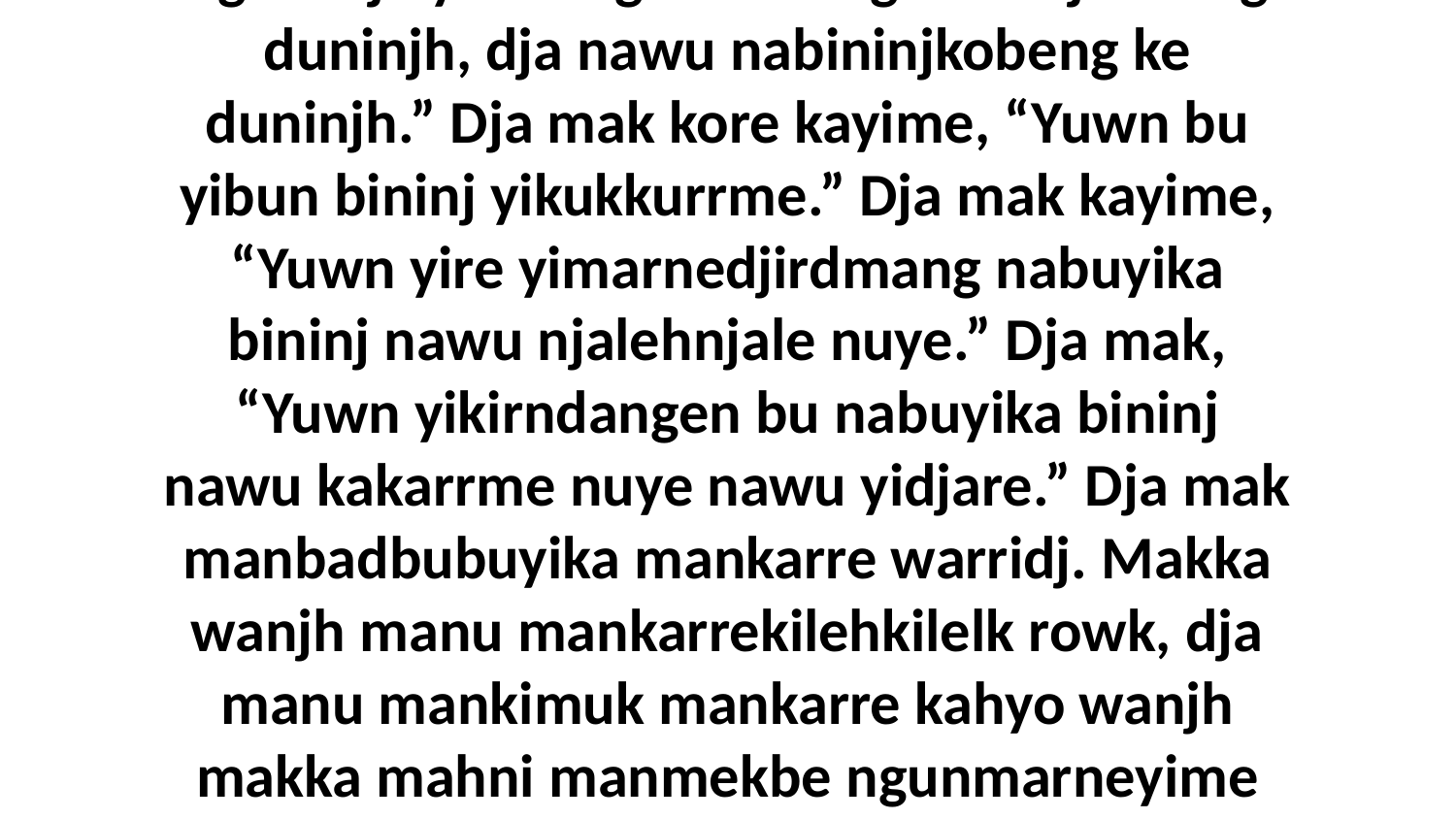

9 Ngudda ngurriburrbun manbu mankarrekuken kahyo kore kahyime, “Yuwn bu nguneyo nawu nabuyika bininj dja mak ngalbuyika daluk. Dja ngaleng ngurridjalyuwn ngalbu ke ngalbininjkobeng duninjh, dja nawu nabininjkobeng ke duninjh.” Dja mak kore kayime, “Yuwn bu yibun bininj yikukkurrme.” Dja mak kayime, “Yuwn yire yimarnedjirdmang nabuyika bininj nawu njalehnjale nuye.” Dja mak, “Yuwn yikirndangen bu nabuyika bininj nawu kakarrme nuye nawu yidjare.” Dja mak manbadbubuyika mankarre warridj. Makka wanjh manu mankarrekilehkilelk rowk, dja manu mankimuk mankarre kahyo wanjh makka mahni manmekbe ngunmarneyime ngudberre. Kayime, “Yibenwernhmarnedjarenin birribuyika bininj yiman kayime yingandeleng bu yihmarnedjaremerren.” [Exodus 20:13-17; Deuteronomy 5:15-21; Leviticus 19:18]